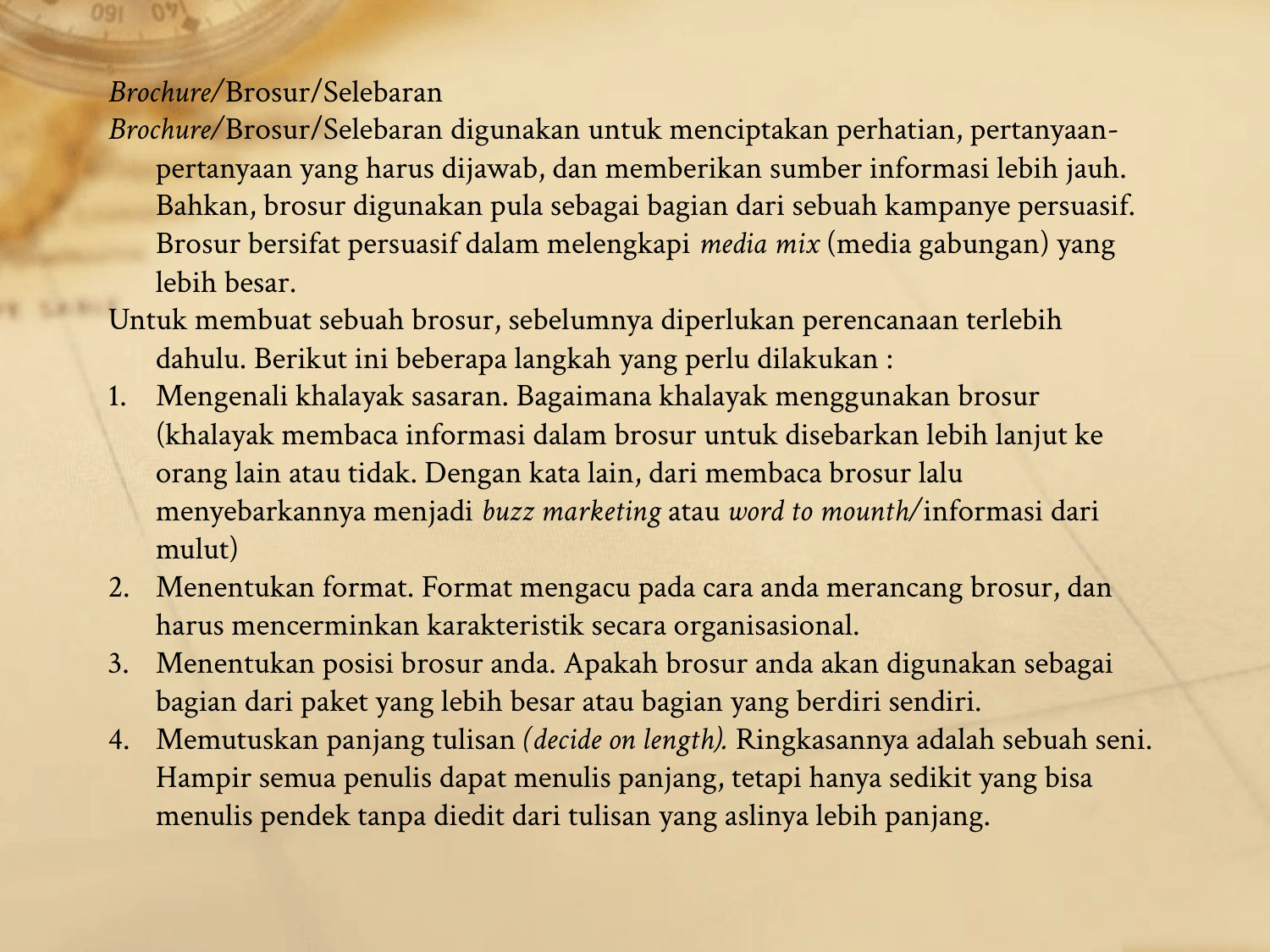

Brochure/Brosur/Selebaran
Brochure/Brosur/Selebaran digunakan untuk menciptakan perhatian, pertanyaan-pertanyaan yang harus dijawab, dan memberikan sumber informasi lebih jauh. Bahkan, brosur digunakan pula sebagai bagian dari sebuah kampanye persuasif. Brosur bersifat persuasif dalam melengkapi media mix (media gabungan) yang lebih besar.
Untuk membuat sebuah brosur, sebelumnya diperlukan perencanaan terlebih dahulu. Berikut ini beberapa langkah yang perlu dilakukan :
Mengenali khalayak sasaran. Bagaimana khalayak menggunakan brosur (khalayak membaca informasi dalam brosur untuk disebarkan lebih lanjut ke orang lain atau tidak. Dengan kata lain, dari membaca brosur lalu menyebarkannya menjadi buzz marketing atau word to mounth/informasi dari mulut)
Menentukan format. Format mengacu pada cara anda merancang brosur, dan harus mencerminkan karakteristik secara organisasional.
Menentukan posisi brosur anda. Apakah brosur anda akan digunakan sebagai bagian dari paket yang lebih besar atau bagian yang berdiri sendiri.
Memutuskan panjang tulisan (decide on length). Ringkasannya adalah sebuah seni. Hampir semua penulis dapat menulis panjang, tetapi hanya sedikit yang bisa menulis pendek tanpa diedit dari tulisan yang aslinya lebih panjang.